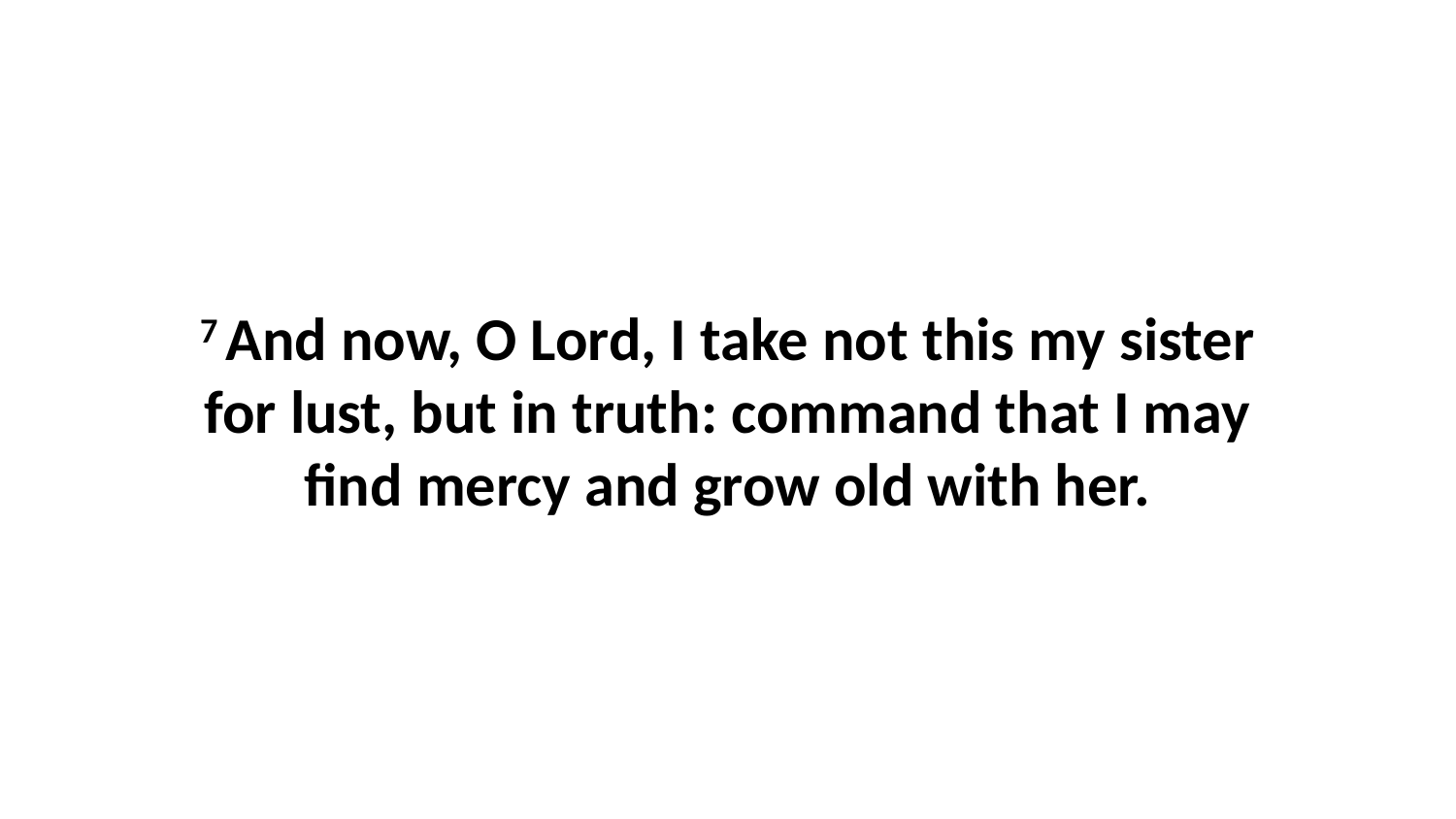

7 And now, O Lord, I take not this my sister for lust, but in truth: command that I may find mercy and grow old with her.